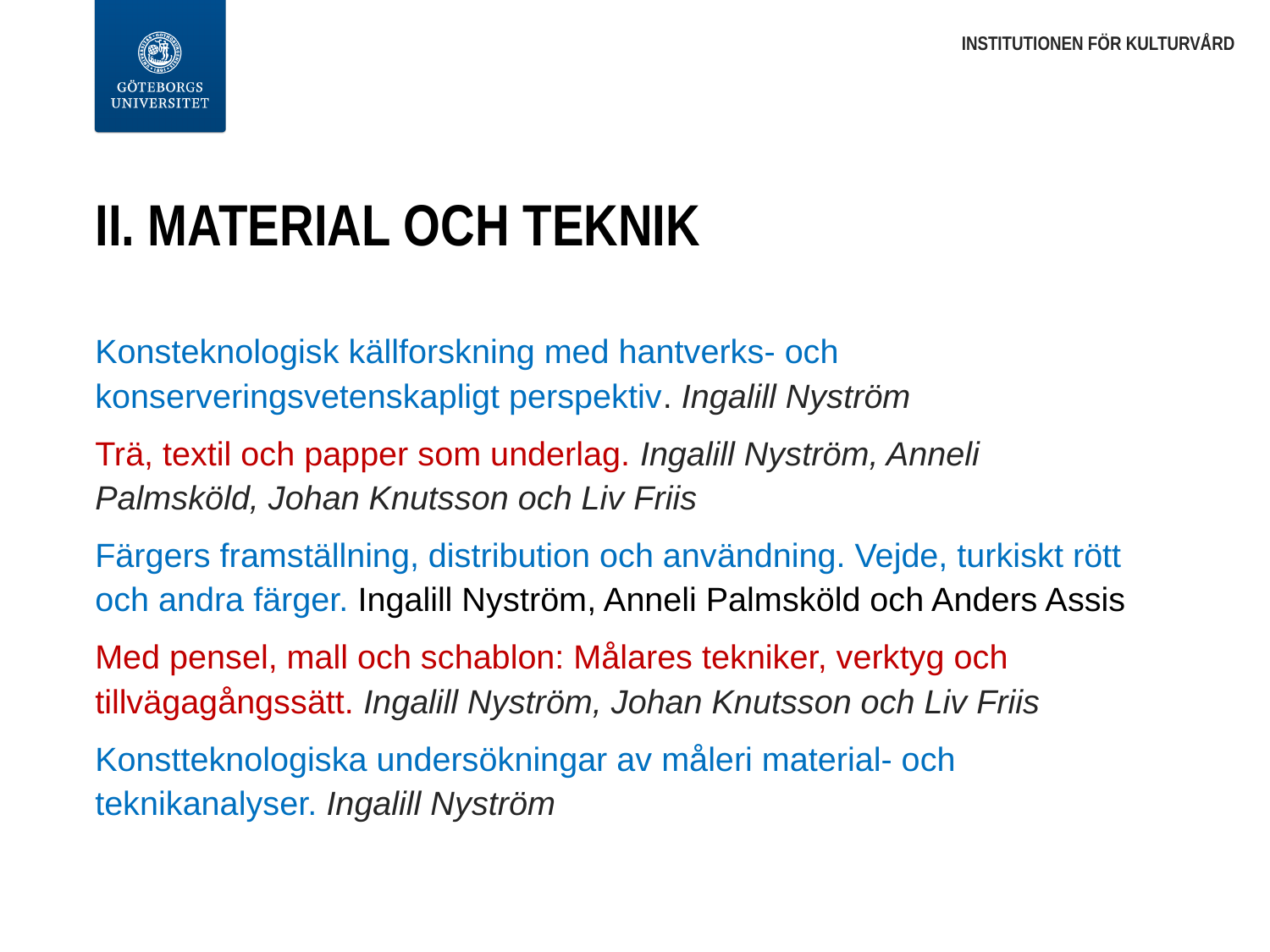

INSTITUTIONEN FÖR KULTURVÅRD
# II. MATERIAL OCH TEKNIK
Konsteknologisk källforskning med hantverks- och konserveringsvetenskapligt perspektiv. Ingalill Nyström
Trä, textil och papper som underlag. Ingalill Nyström, Anneli Palmsköld, Johan Knutsson och Liv Friis
Färgers framställning, distribution och användning. Vejde, turkiskt rött och andra färger. Ingalill Nyström, Anneli Palmsköld och Anders Assis
Med pensel, mall och schablon: Målares tekniker, verktyg och tillvägagångssätt. Ingalill Nyström, Johan Knutsson och Liv Friis
Konstteknologiska undersökningar av måleri material- och teknikanalyser. Ingalill Nyström